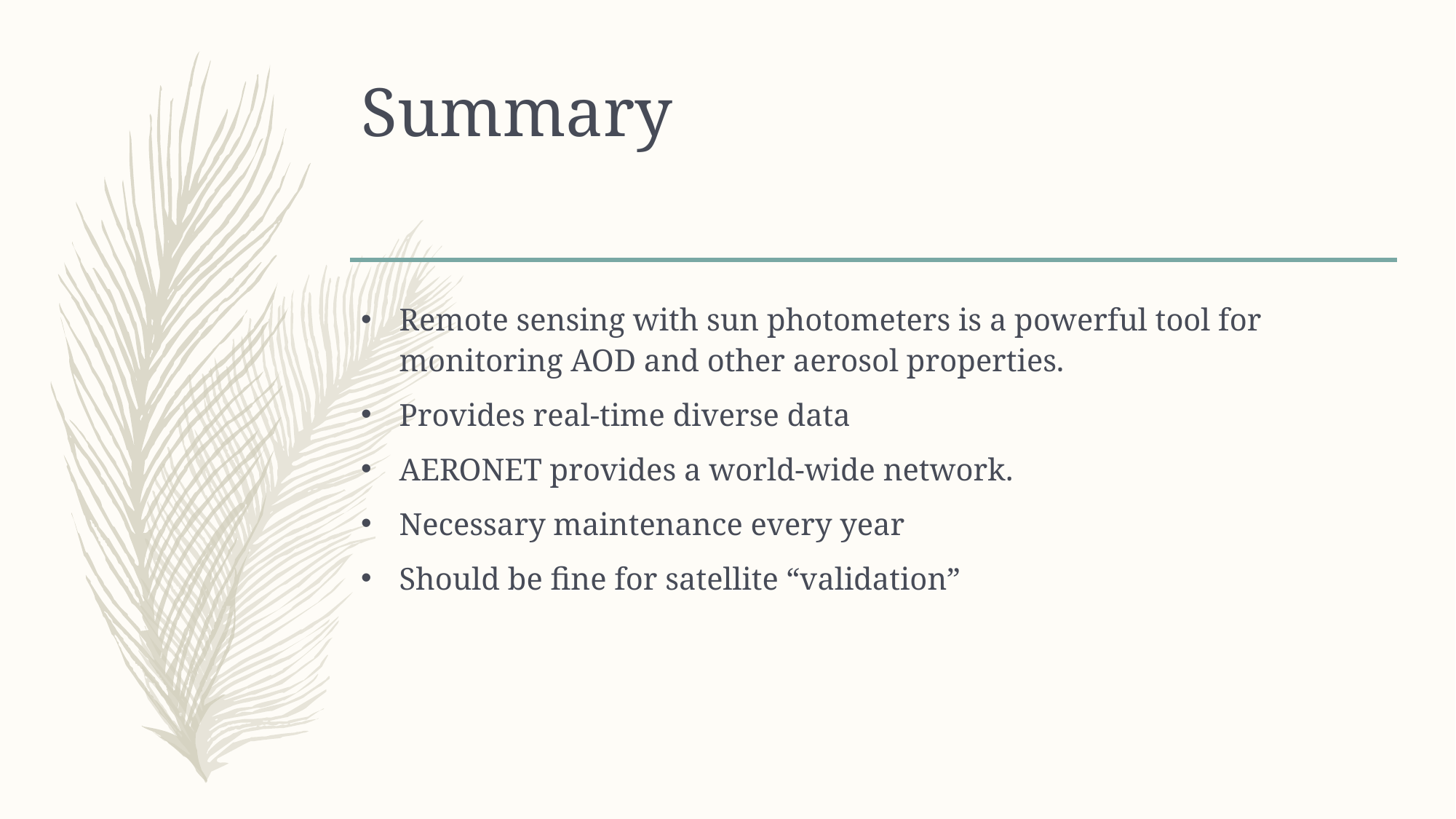

# Summary
Remote sensing with sun photometers is a powerful tool for monitoring AOD and other aerosol properties.
Provides real-time diverse data
AERONET provides a world-wide network.
Necessary maintenance every year
Should be fine for satellite “validation”